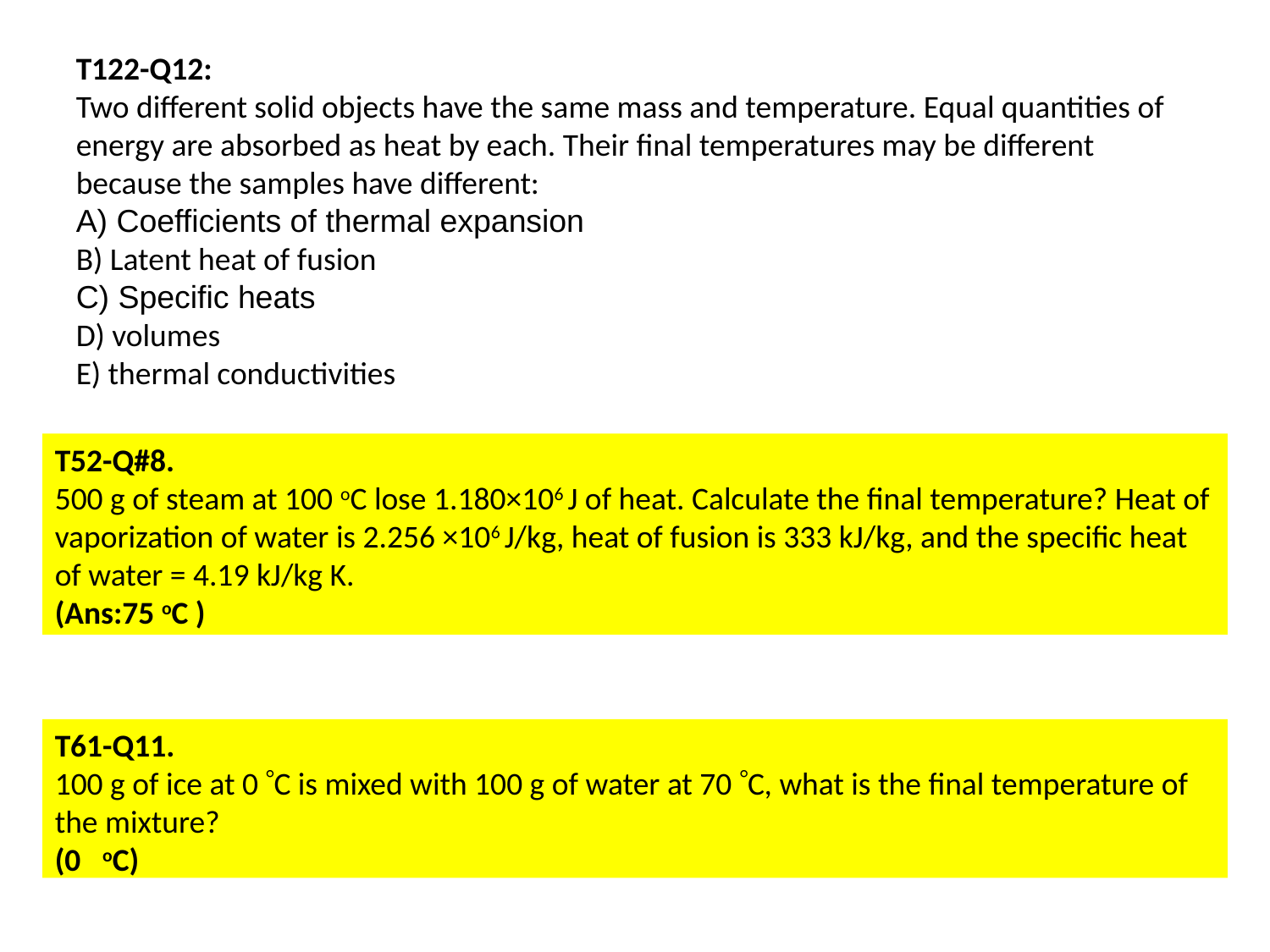

T122-Q12:
Two different solid objects have the same mass and temperature. Equal quantities of energy are absorbed as heat by each. Their final temperatures may be different because the samples have different:
A) Coefficients of thermal expansion
B) Latent heat of fusion
C) Specific heats
D) volumes
E) thermal conductivities
T52-Q#8.
500 g of steam at 100 oC lose 1.180×106 J of heat. Calculate the final temperature? Heat of vaporization of water is 2.256 ×106 J/kg, heat of fusion is 333 kJ/kg, and the specific heat of water = 4.19 kJ/kg K.
(Ans:75 oC )
T61-Q11.
100 g of ice at 0 °C is mixed with 100 g of water at 70 °C, what is the final temperature of the mixture?
(0   oC)